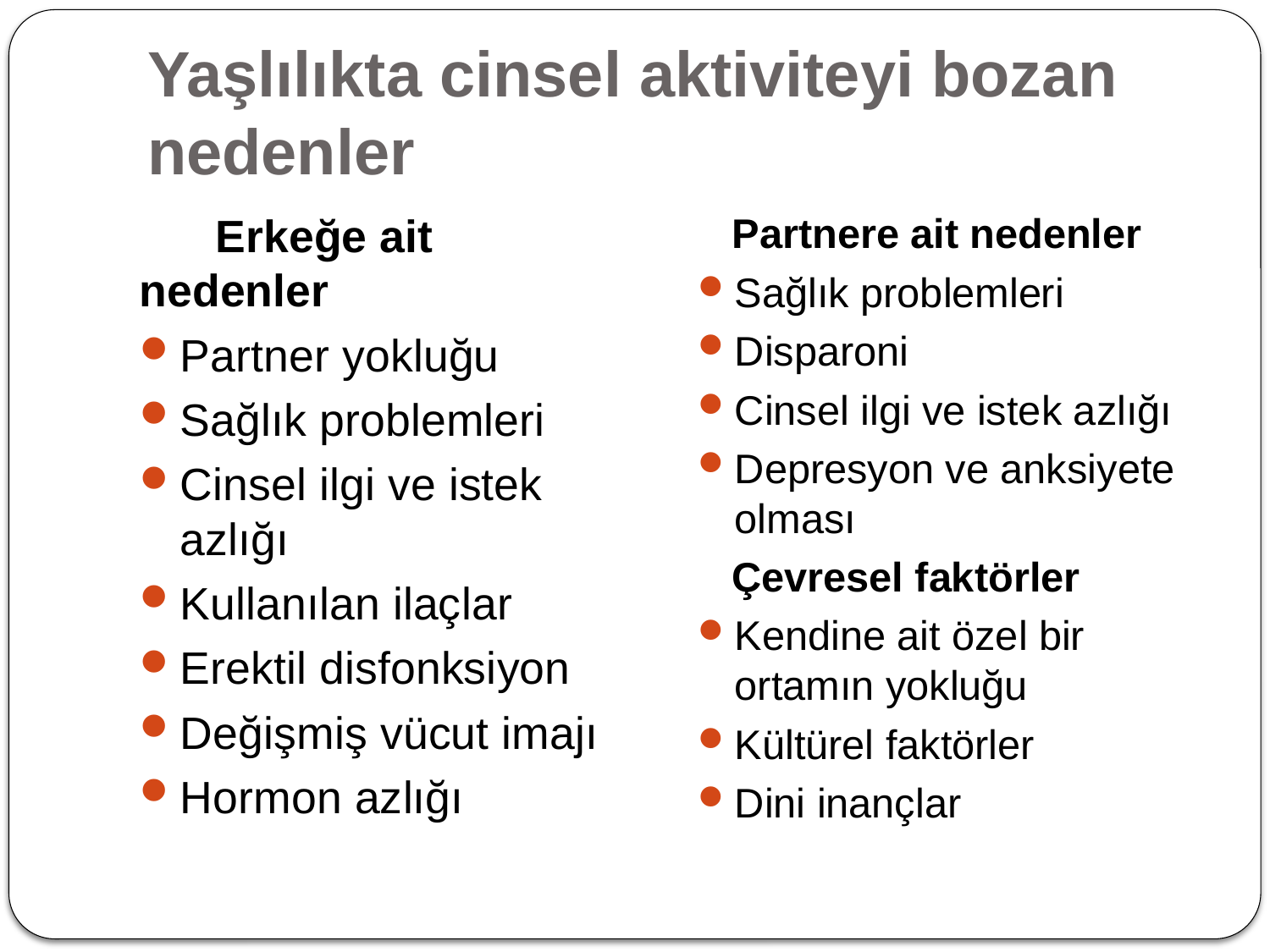

# Yaşlılıkta cinsel aktiviteyi bozan nedenler
      Erkeğe ait nedenler
Partner yokluğu
Sağlık problemleri
Cinsel ilgi ve istek azlığı
Kullanılan ilaçlar
Erektil disfonksiyon
Değişmiş vücut imajı
Hormon azlığı

   Partnere ait nedenler
Sağlık problemleri
Disparoni
Cinsel ilgi ve istek azlığı
Depresyon ve anksiyete olması
   Çevresel faktörler
Kendine ait özel bir ortamın yokluğu
Kültürel faktörler
Dini inançlar